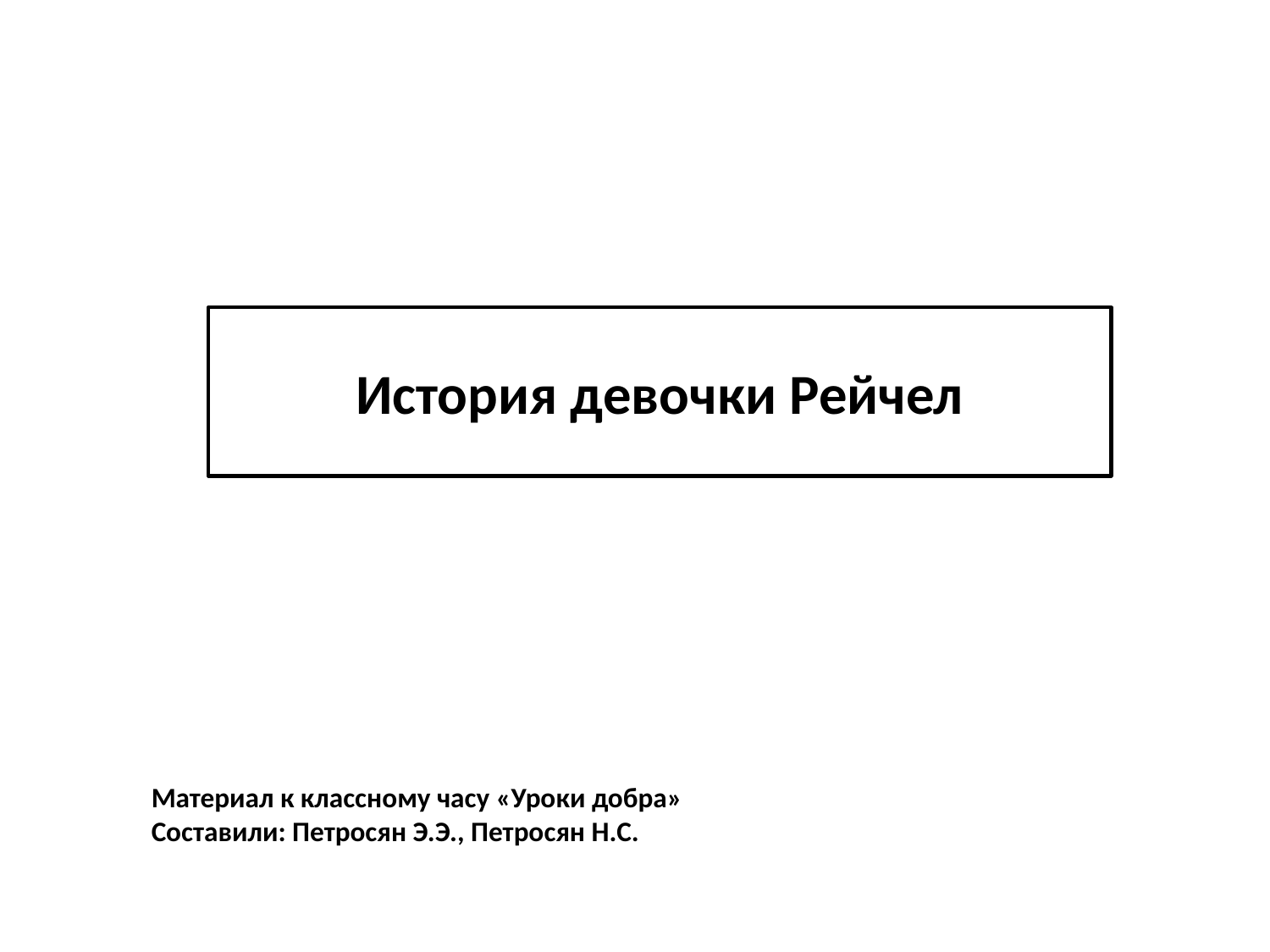

# История девочки Рейчел
Материал к классному часу «Уроки добра»
Составили: Петросян Э.Э., Петросян Н.С.